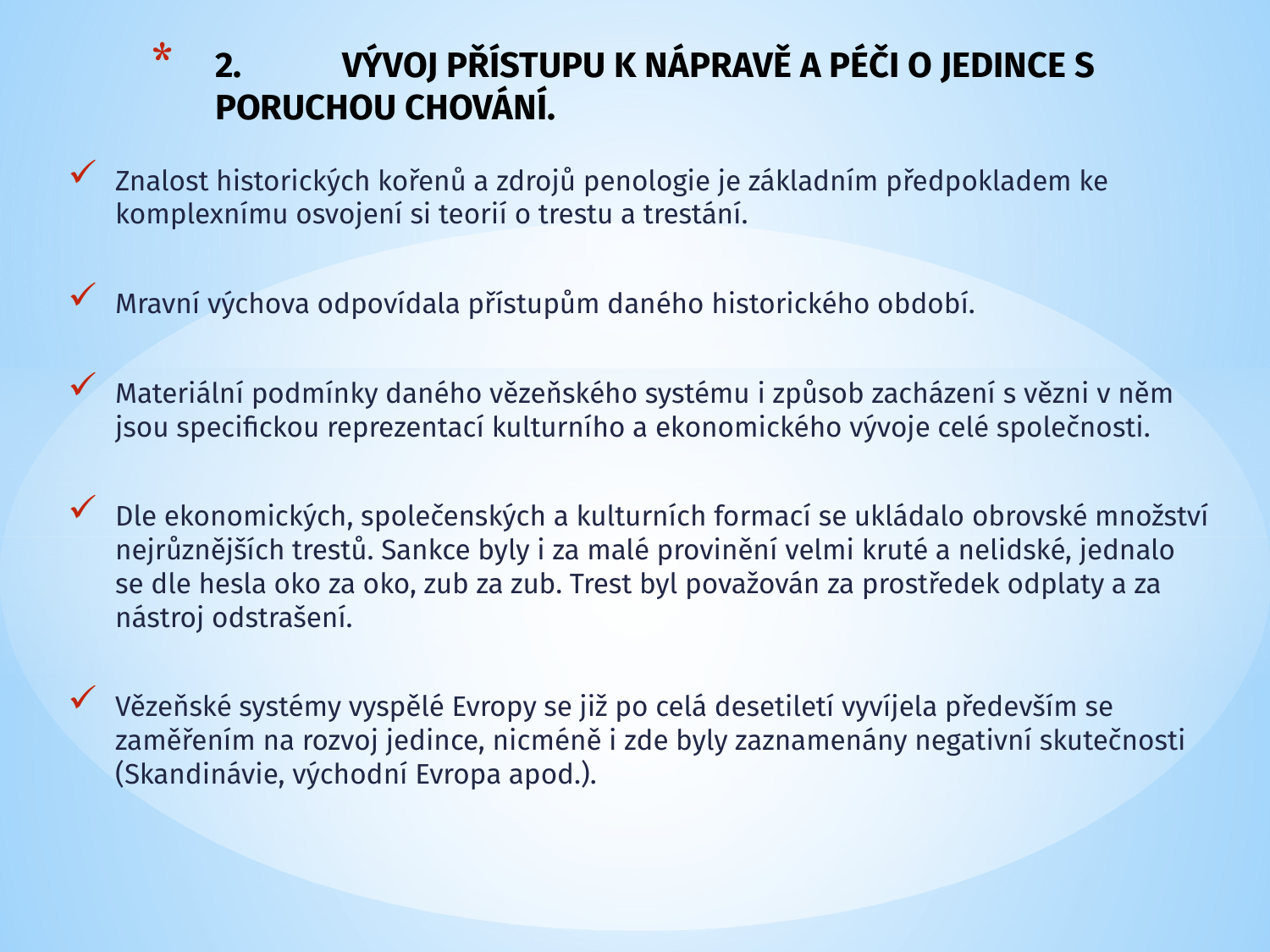

# 2.	VÝVOJ PŘÍSTUPU K NÁPRAVĚ A PÉČI O JEDINCE S PORUCHOU CHOVÁNÍ.
Znalost historických kořenů a zdrojů penologie je základním předpokladem ke komplexnímu osvojení si teorií o trestu a trestání.

Mravní výchova odpovídala přístupům daného historického období.

Materiální podmínky daného vězeňského systému i způsob zacházení s vězni v něm jsou specifickou reprezentací kulturního a ekonomického vývoje celé společnosti.

Dle ekonomických, společenských a kulturních formací se ukládalo obrovské množství nejrůznějších trestů. Sankce byly i za malé provinění velmi kruté a nelidské, jednalo se dle hesla oko za oko, zub za zub. Trest byl považován za prostředek odplaty a za nástroj odstrašení.

Vězeňské systémy vyspělé Evropy se již po celá desetiletí vyvíjela především se zaměřením na rozvoj jedince, nicméně i zde byly zaznamenány negativní skutečnosti (Skandinávie, východní Evropa apod.).